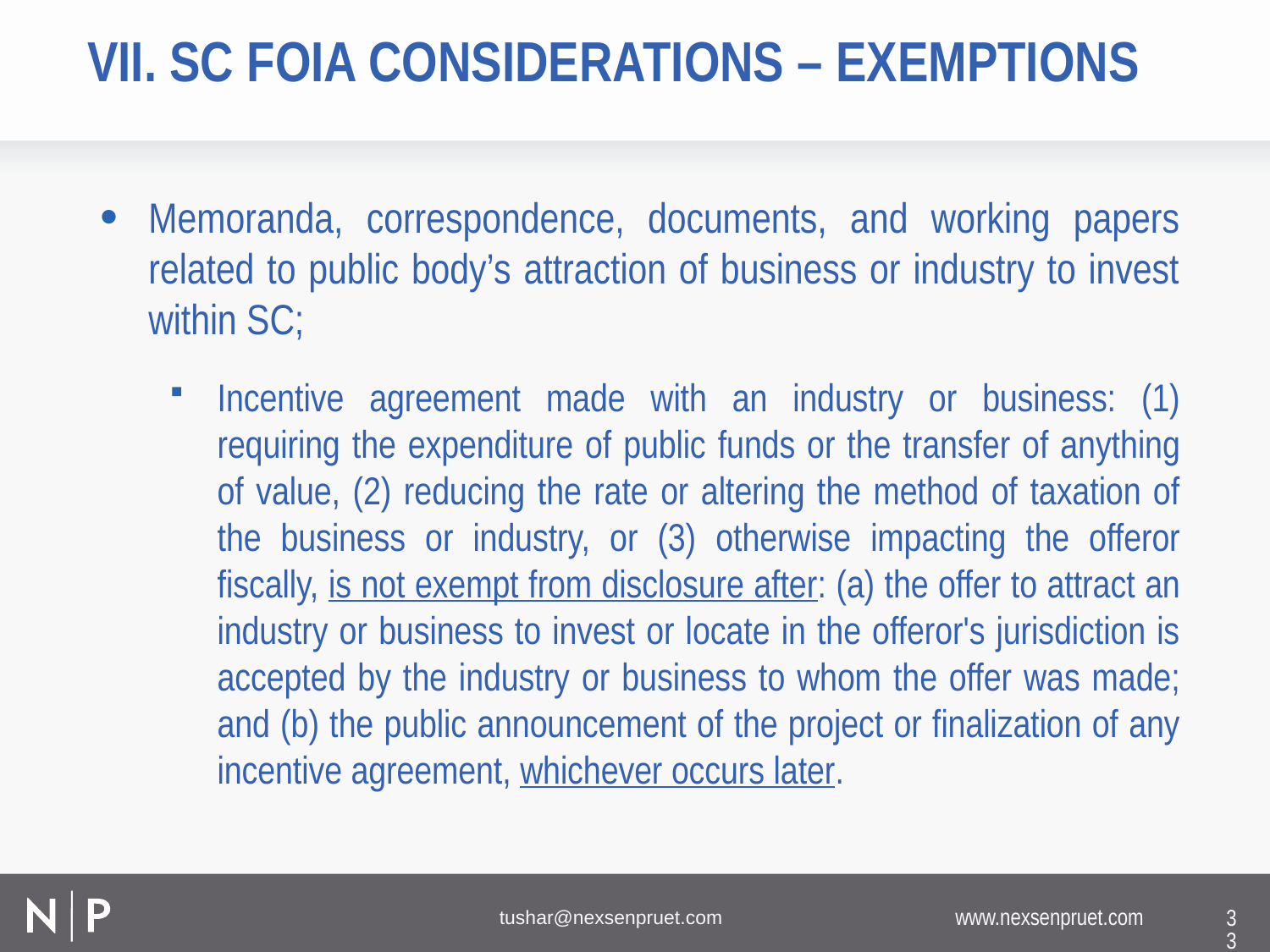

# VII. SC FOIA CONSIDERATIONS – EXEMPTIONS
Memoranda, correspondence, documents, and working papers related to public body’s attraction of business or industry to invest within SC;
Incentive agreement made with an industry or business: (1) requiring the expenditure of public funds or the transfer of anything of value, (2) reducing the rate or altering the method of taxation of the business or industry, or (3) otherwise impacting the offeror fiscally, is not exempt from disclosure after: (a) the offer to attract an industry or business to invest or locate in the offeror's jurisdiction is accepted by the industry or business to whom the offer was made; and (b) the public announcement of the project or finalization of any incentive agreement, whichever occurs later.
33